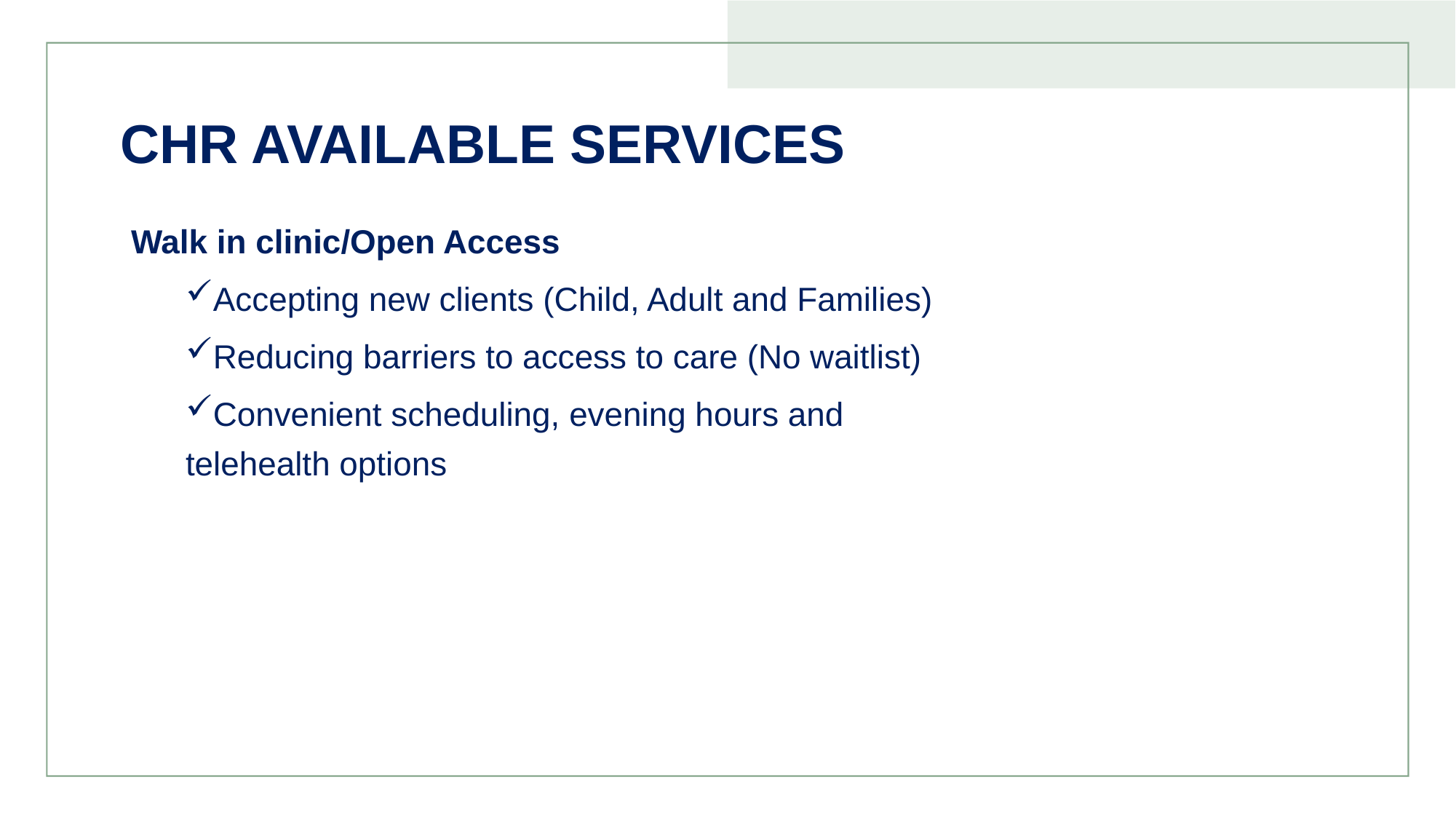

# CHR AVAILABLE SERVICES
Walk in clinic/Open Access
Accepting new clients (Child, Adult and Families)
Reducing barriers to access to care (No waitlist)
Convenient scheduling, evening hours and telehealth options